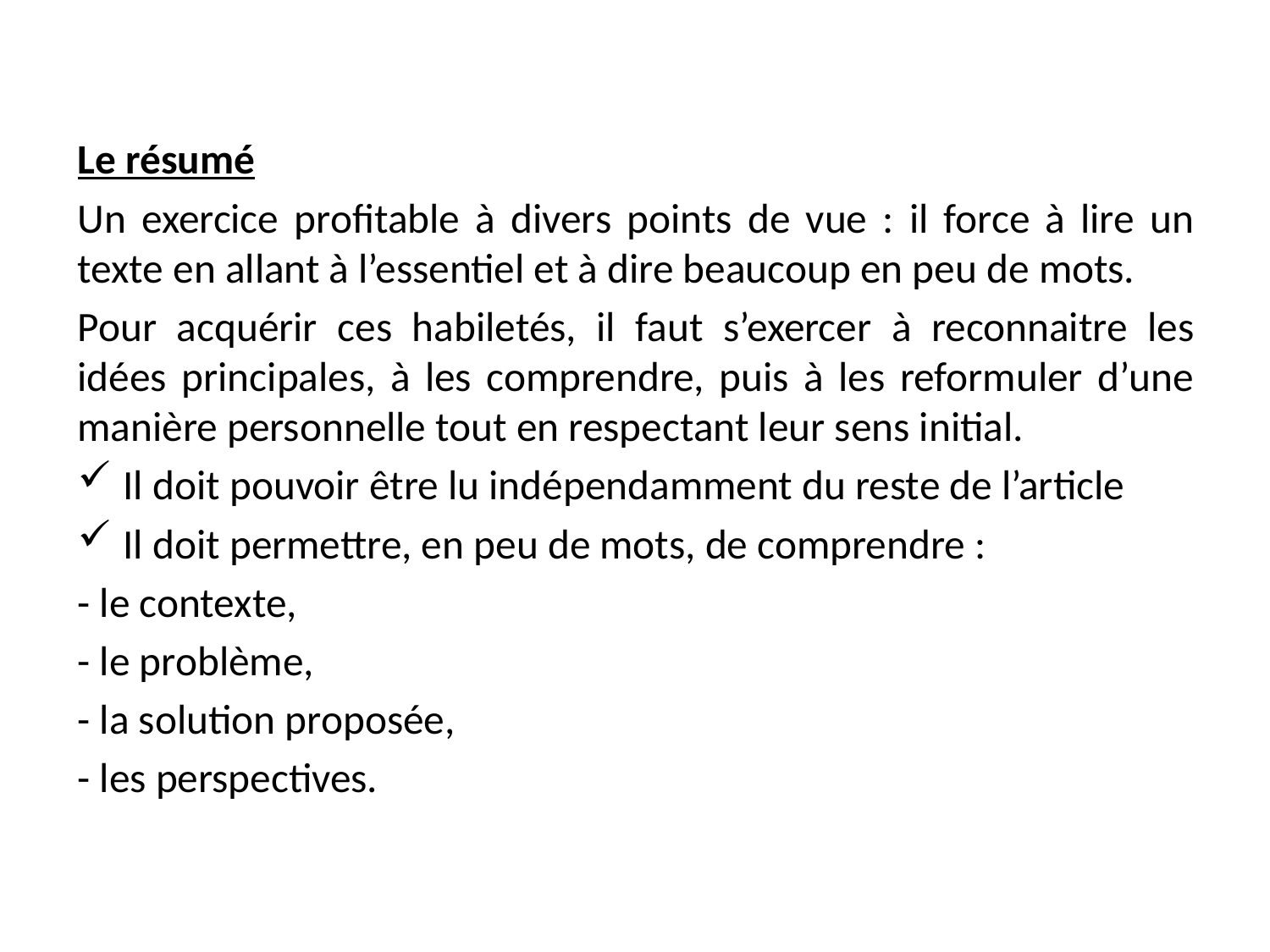

Le résumé
Un exercice profitable à divers points de vue : il force à lire un texte en allant à l’essentiel et à dire beaucoup en peu de mots.
Pour acquérir ces habiletés, il faut s’exercer à reconnaitre les idées principales, à les comprendre, puis à les reformuler d’une manière personnelle tout en respectant leur sens initial.
Il doit pouvoir être lu indépendamment du reste de l’article
Il doit permettre, en peu de mots, de comprendre :
- le contexte,
- le problème,
- la solution proposée,
- les perspectives.